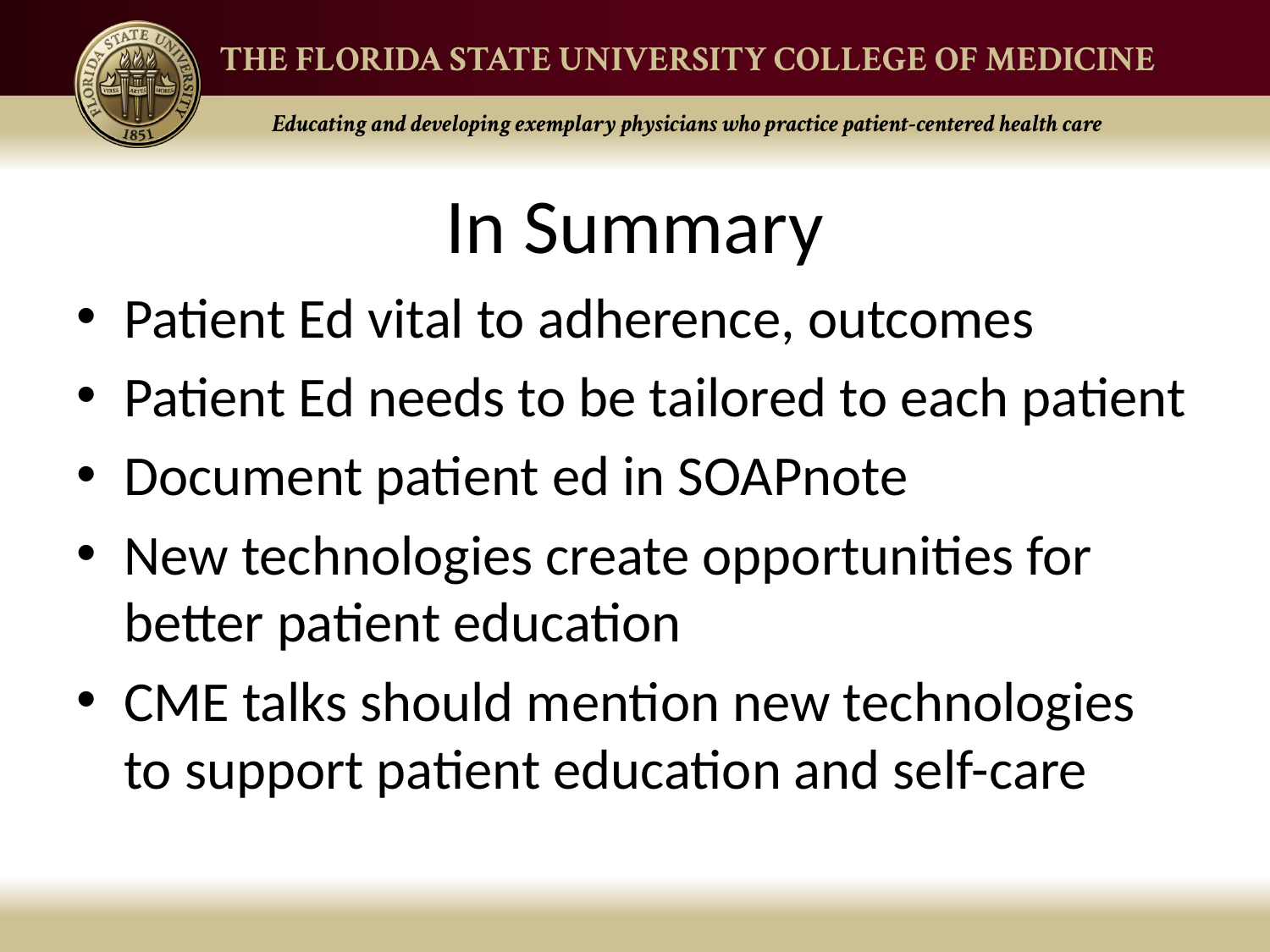

# In Summary
Patient Ed vital to adherence, outcomes
Patient Ed needs to be tailored to each patient
Document patient ed in SOAPnote
New technologies create opportunities for better patient education
CME talks should mention new technologies to support patient education and self-care